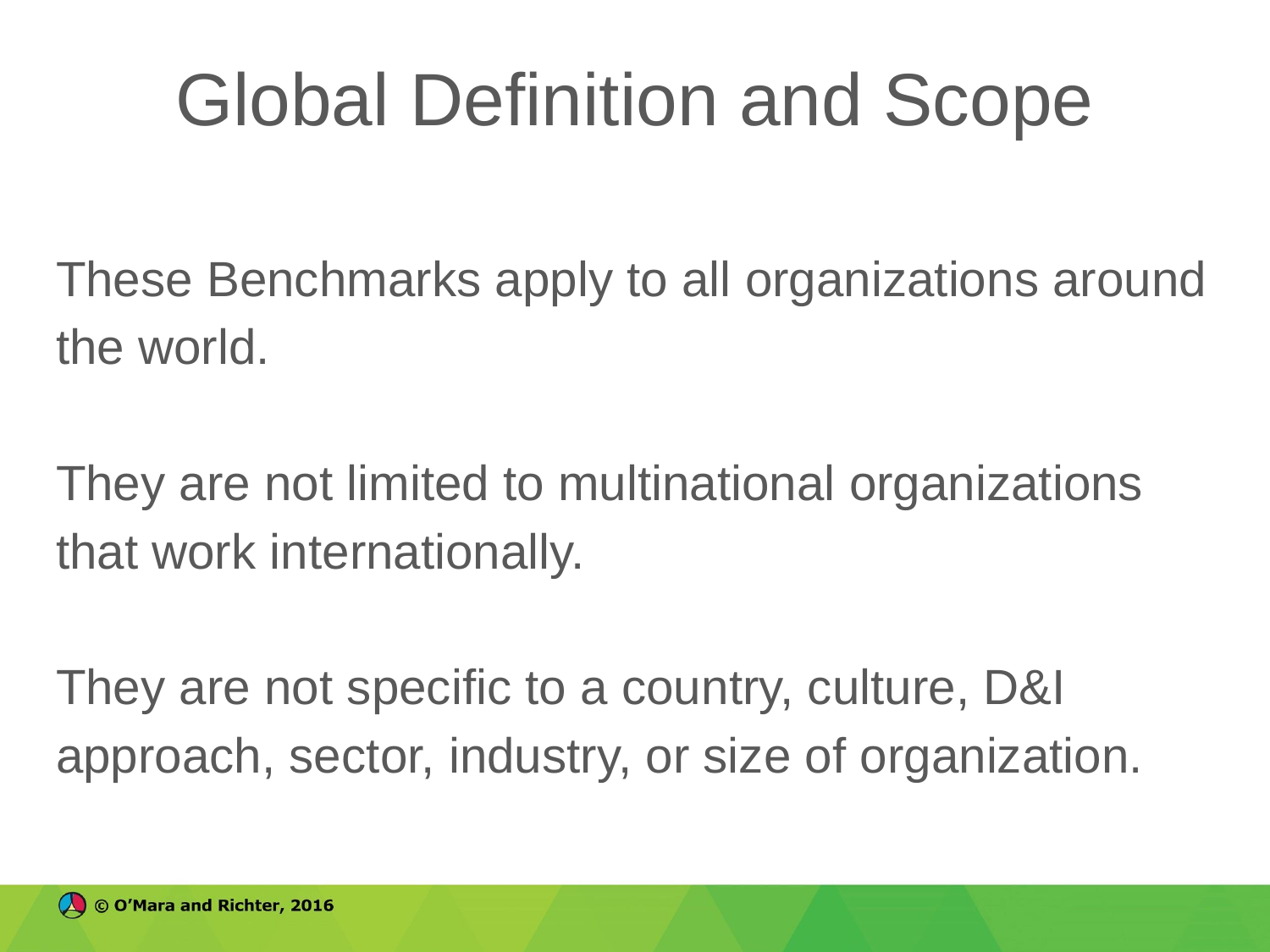

# Global Definition and Scope
These Benchmarks apply to all organizations around the world.

They are not limited to multinational organizations that work internationally.

They are not specific to a country, culture, D&I approach, sector, industry, or size of organization.